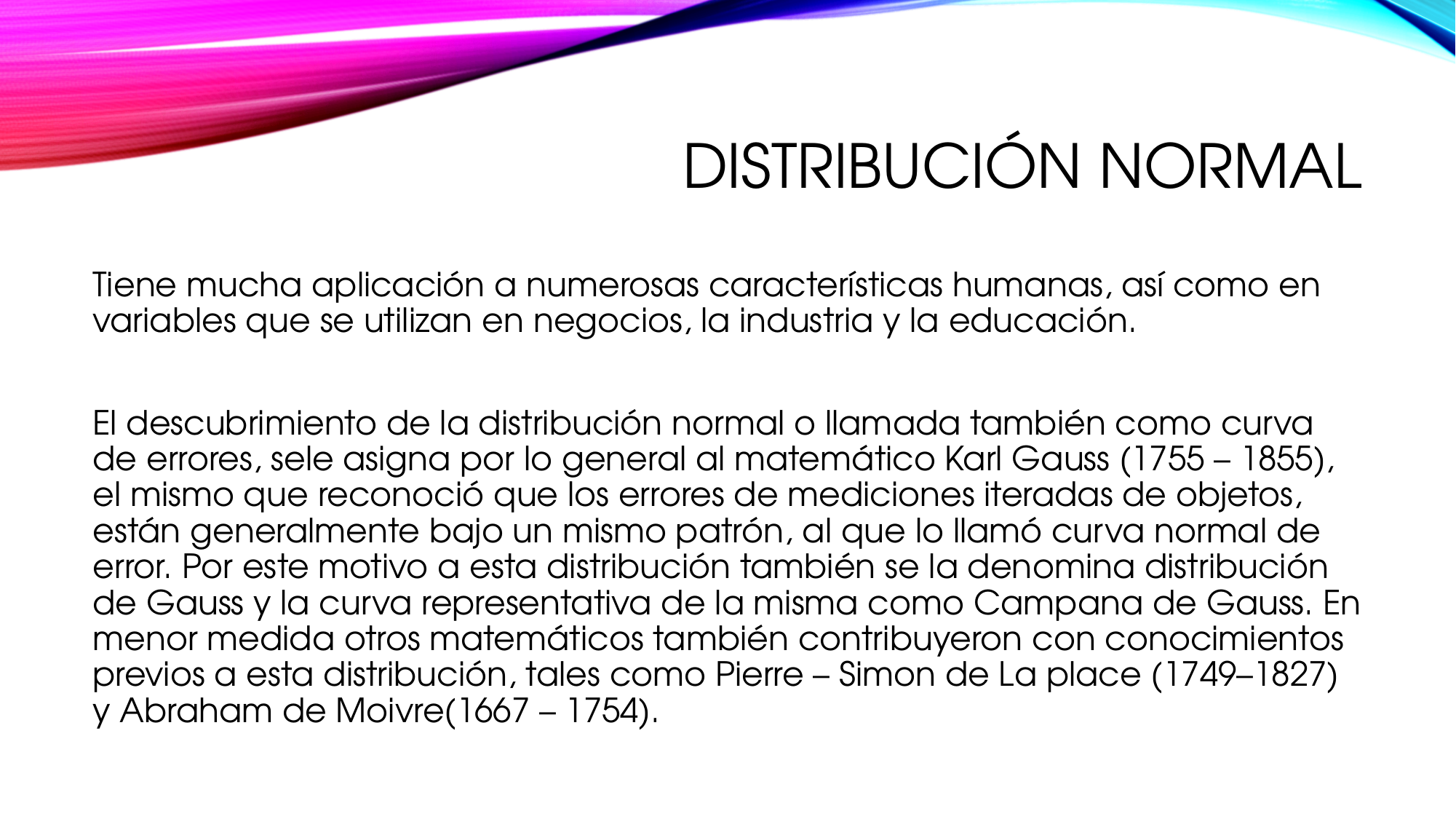

# Distribución normal
Tiene mucha aplicación a numerosas características humanas, así como en variables que se utilizan en negocios, la industria y la educación.

El descubrimiento de la distribución normal o llamada también como curva de errores, sele asigna por lo general al matemático Karl Gauss (1755 – 1855), el mismo que reconoció que los errores de mediciones iteradas de objetos, están generalmente bajo un mismo patrón, al que lo llamó curva normal de error. Por este motivo a esta distribución también se la denomina distribución de Gauss y la curva representativa de la misma como Campana de Gauss. En menor medida otros matemáticos también contribuyeron con conocimientos previos a esta distribución, tales como Pierre – Simon de La place (1749–1827) y Abraham de Moivre(1667 – 1754).